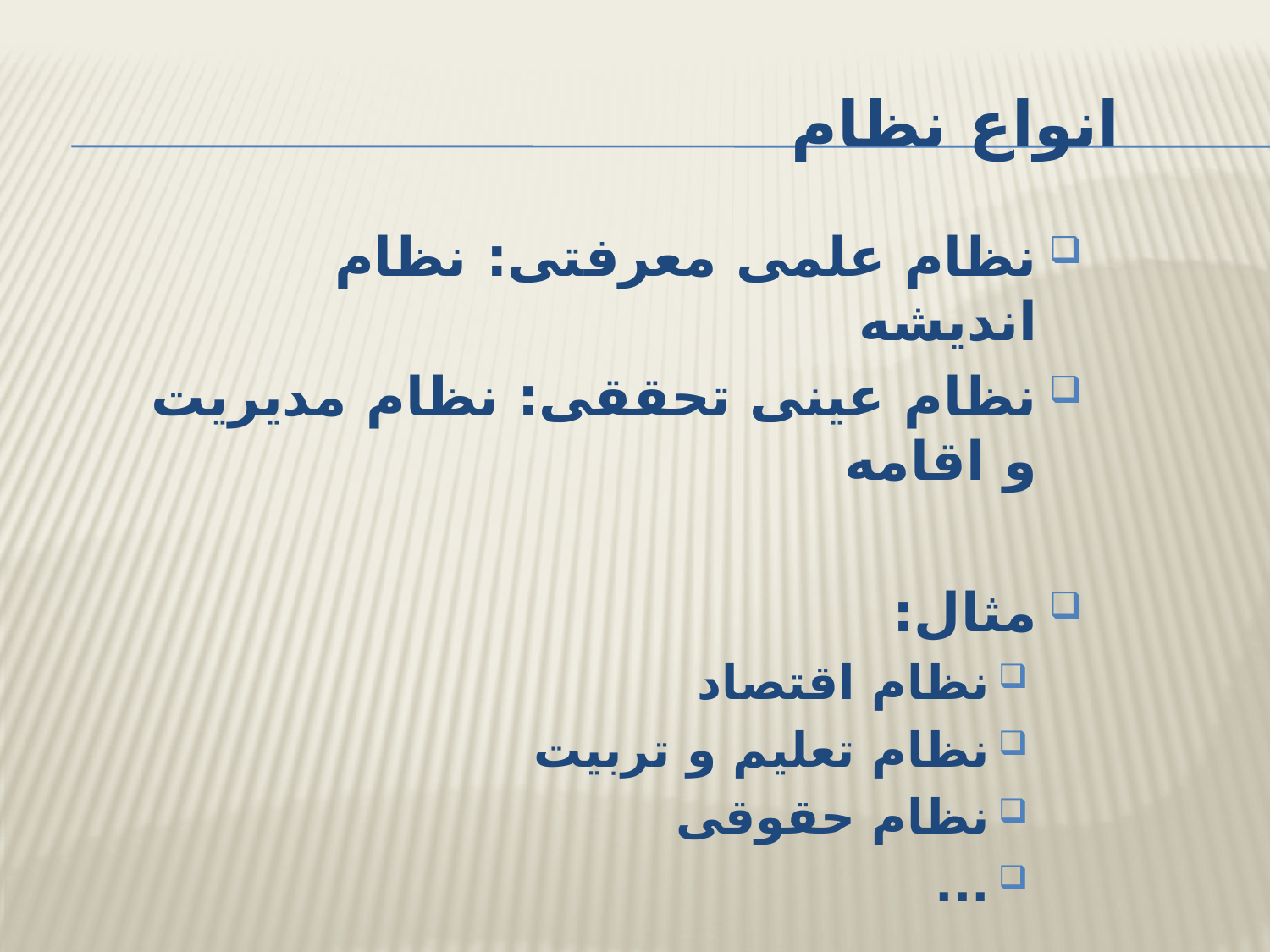

# انواع نظام

نظام علمی معرفتی: نظام اندیشه
نظام عینی تحققی: نظام مدیریت و اقامه

مثال:
نظام اقتصاد
نظام تعلیم و تربیت
نظام حقوقی
...